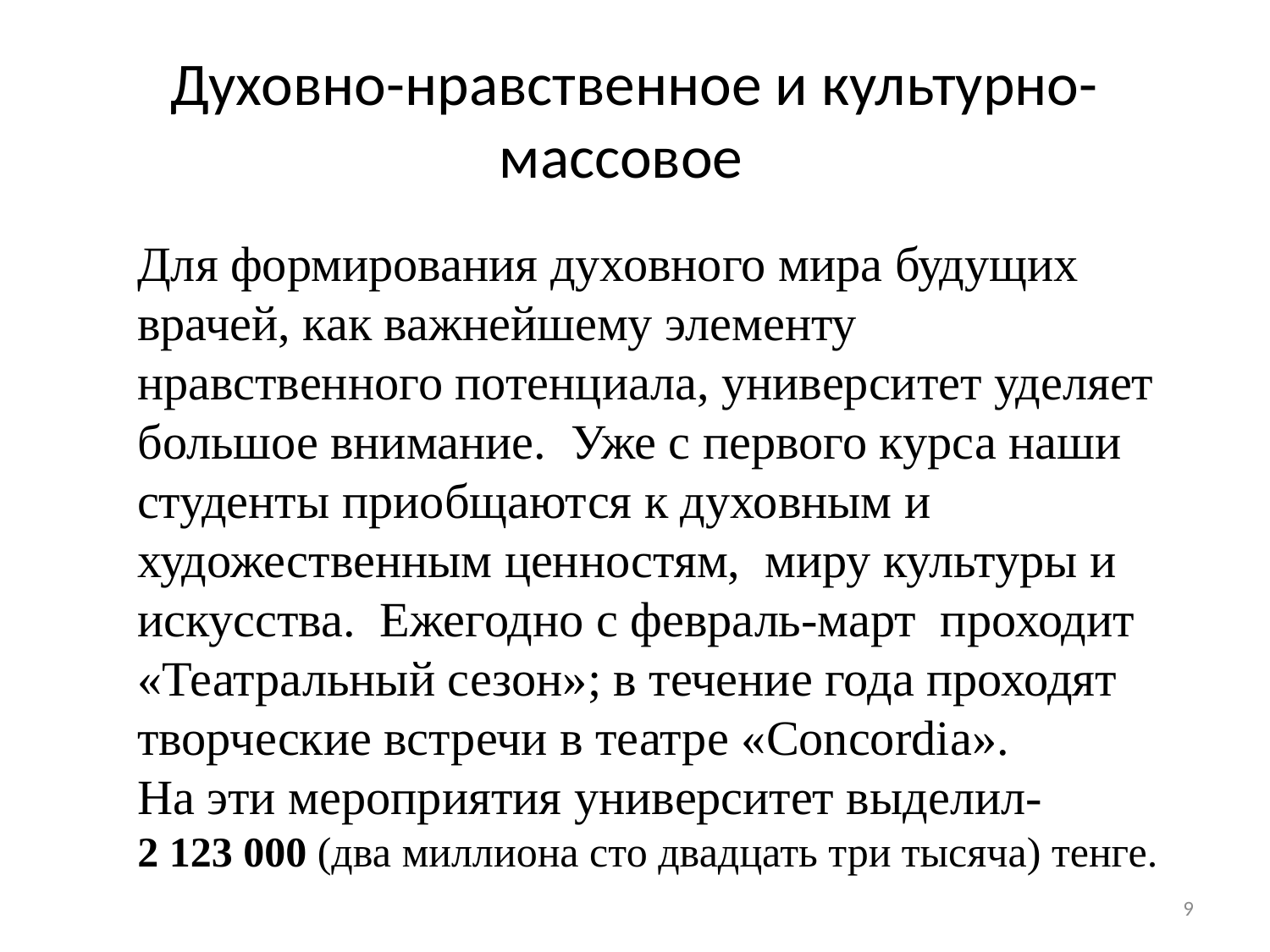

# Духовно-нравственное и культурно-массовое
Для формирования духовного мира будущих врачей, как важнейшему элементу нравственного потенциала, университет уделяет большое внимание.  Уже с первого курса наши студенты приобщаются к духовным и художественным ценностям,  миру культуры и искусства.  Ежегодно с февраль-март  проходит «Театральный сезон»; в течение года проходят
творческие встречи в театре «Concordia».
На эти мероприятия университет выделил-
2 123 000 (два миллиона сто двадцать три тысяча) тенге.
9